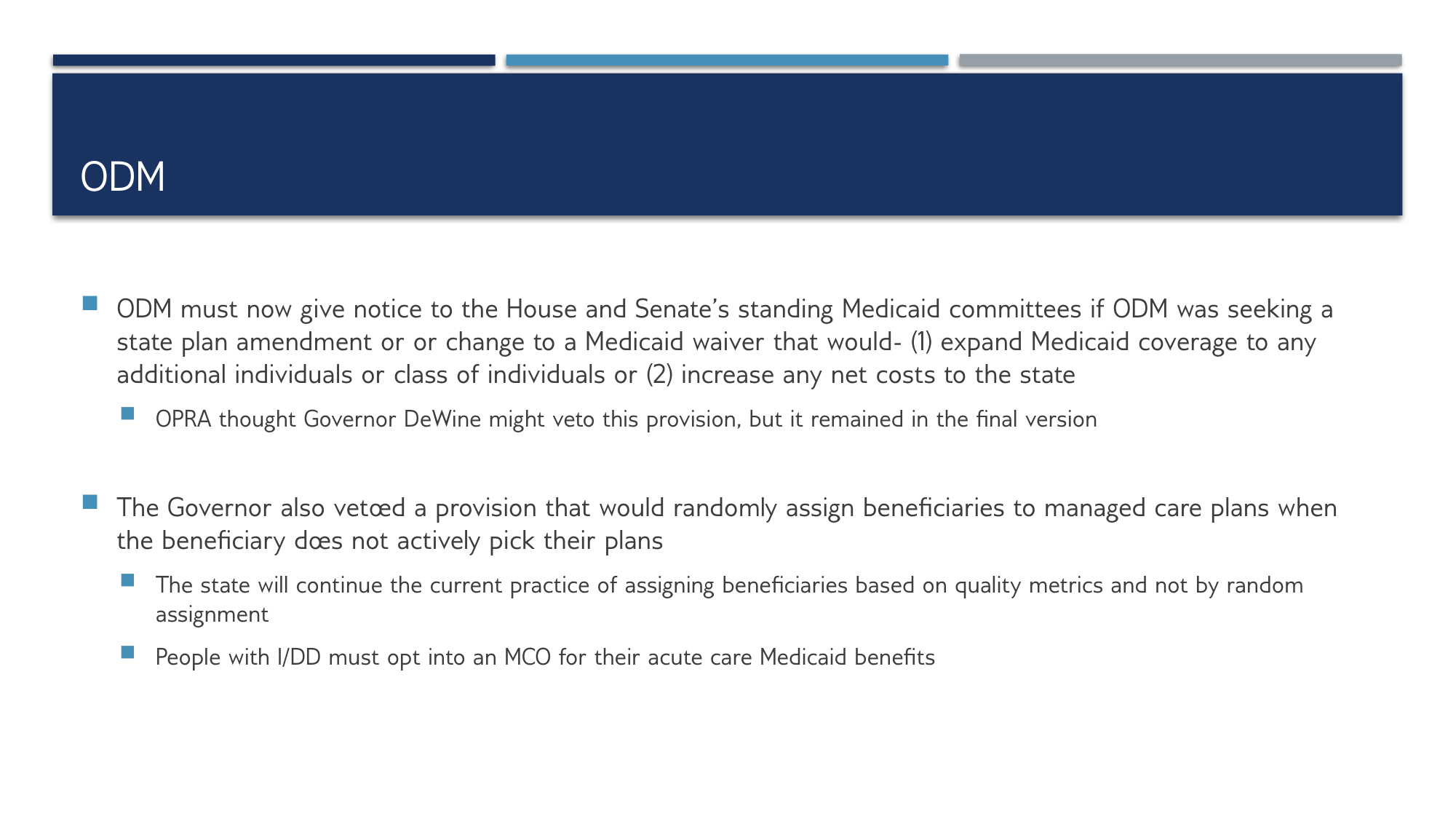

# ODM
ODM must now give notice to the House and Senate’s standing Medicaid committees if ODM was seeking a state plan amendment or or change to a Medicaid waiver that would- (1) expand Medicaid coverage to any additional individuals or class of individuals or (2) increase any net costs to the state
OPRA thought Governor DeWine might veto this provision, but it remained in the final version

The Governor also vetoed a provision that would randomly assign beneficiaries to managed care plans when the beneficiary does not actively pick their plans
The state will continue the current practice of assigning beneficiaries based on quality metrics and not by random assignment
People with I/DD must opt into an MCO for their acute care Medicaid benefits